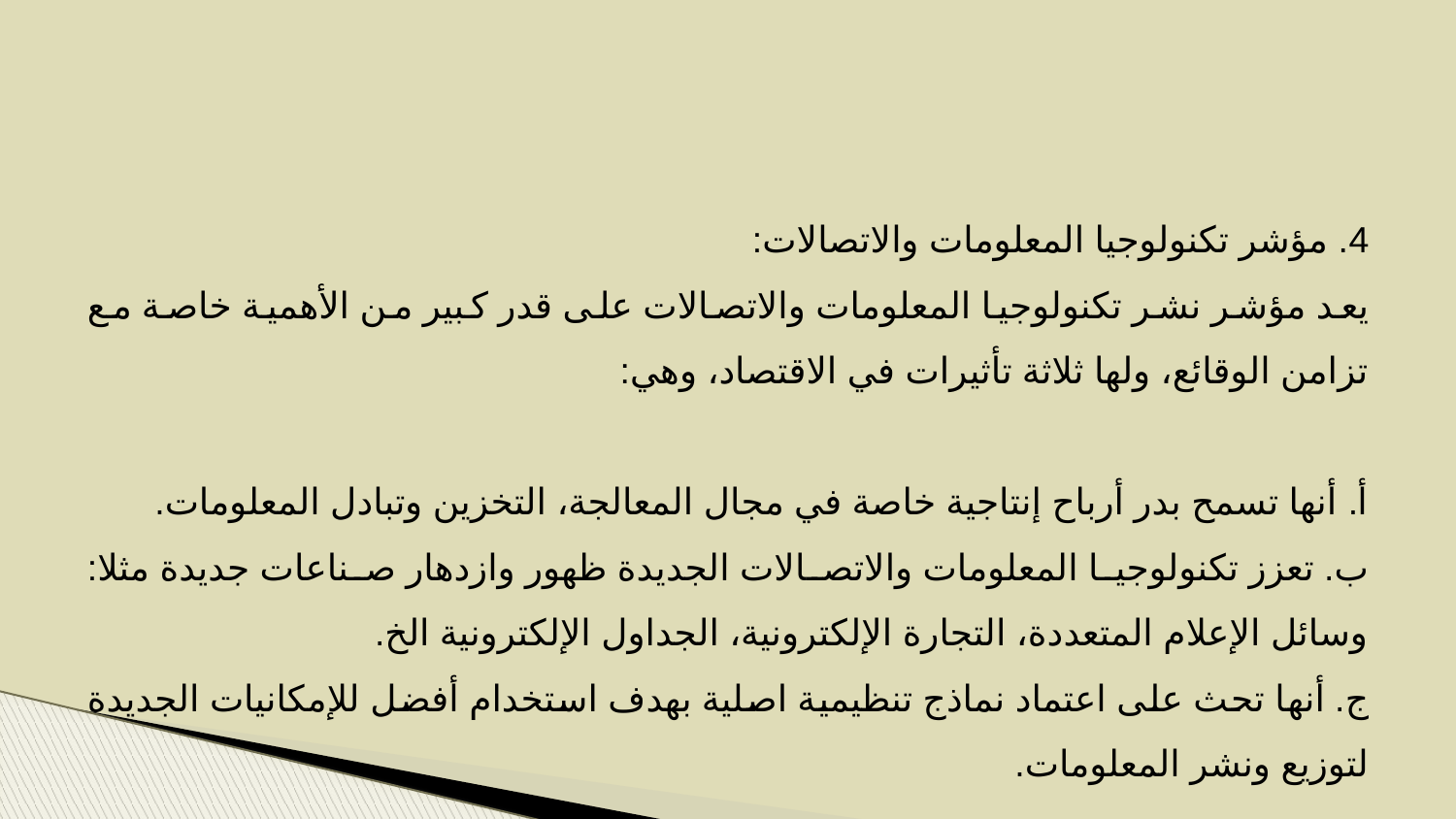

4. مؤشر تكنولوجيا المعلومات والاتصالات:
	يعد مؤشر نشر تكنولوجيا المعلومات والاتصالات على قدر كبير من الأهمية خاصة مع تزامن الوقائع، ولها ثلاثة تأثيرات في الاقتصاد، وهي:

‌أ. أنها تسمح بدر أرباح إنتاجية خاصة في مجال المعالجة، التخزين وتبادل المعلومات.
‌ب. تعزز تكنولوجيا المعلومات والاتصالات الجديدة ظهور وازدهار صناعات جديدة مثلا: وسائل الإعلام المتعددة، التجارة الإلكترونية، الجداول الإلكترونية الخ.
‌ج. أنها تحث على اعتماد نماذج تنظيمية اصلية بهدف استخدام أفضل للإمكانيات الجديدة لتوزيع ونشر المعلومات.